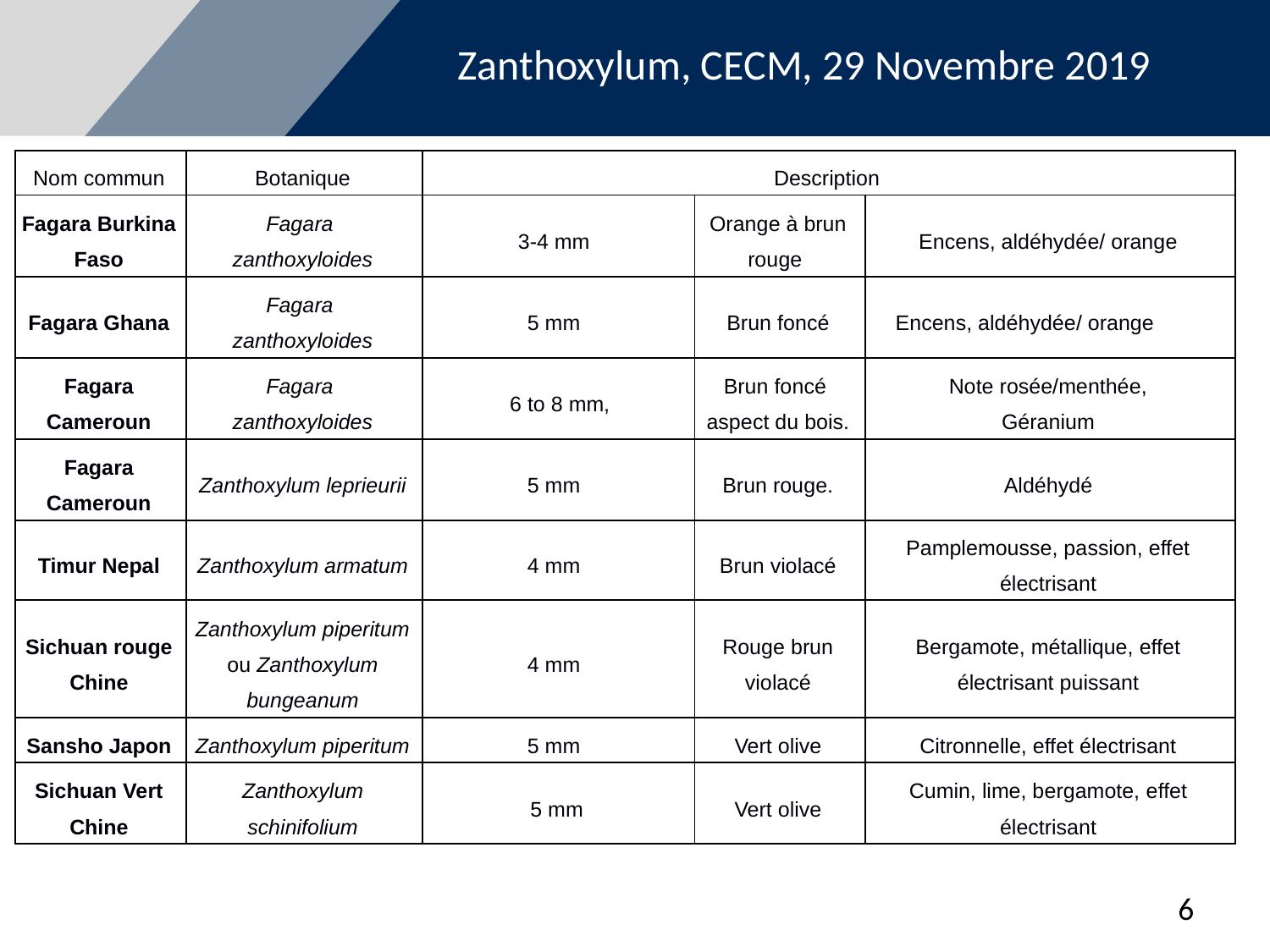

| Nom commun | Botanique | Description |  |  |
| --- | --- | --- | --- | --- |
| Fagara Burkina Faso | Fagara  zanthoxyloides | 3-4 mm | Orange à brun rouge | Encens, aldéhydée/ orange |
| Fagara Ghana | Fagara  zanthoxyloides | 5 mm | Brun foncé | Encens, aldéhydée/ orange |
| Fagara Cameroun | Fagara  zanthoxyloides | 6 to 8 mm, | Brun foncé aspect du bois. | Note rosée/menthée, Géranium |
| Fagara Cameroun | Zanthoxylum leprieurii | 5 mm | Brun rouge. | Aldéhydé |
| Timur Nepal | Zanthoxylum armatum | 4 mm | Brun violacé | Pamplemousse, passion, effet électrisant |
| Sichuan rouge Chine | Zanthoxylum piperitum ou Zanthoxylum bungeanum | 4 mm | Rouge brun violacé | Bergamote, métallique, effet électrisant puissant |
| Sansho Japon | Zanthoxylum piperitum | 5 mm | Vert olive | Citronnelle, effet électrisant |
| Sichuan Vert Chine | Zanthoxylum schinifolium | 5 mm | Vert olive | Cumin, lime, bergamote, effet électrisant |
6